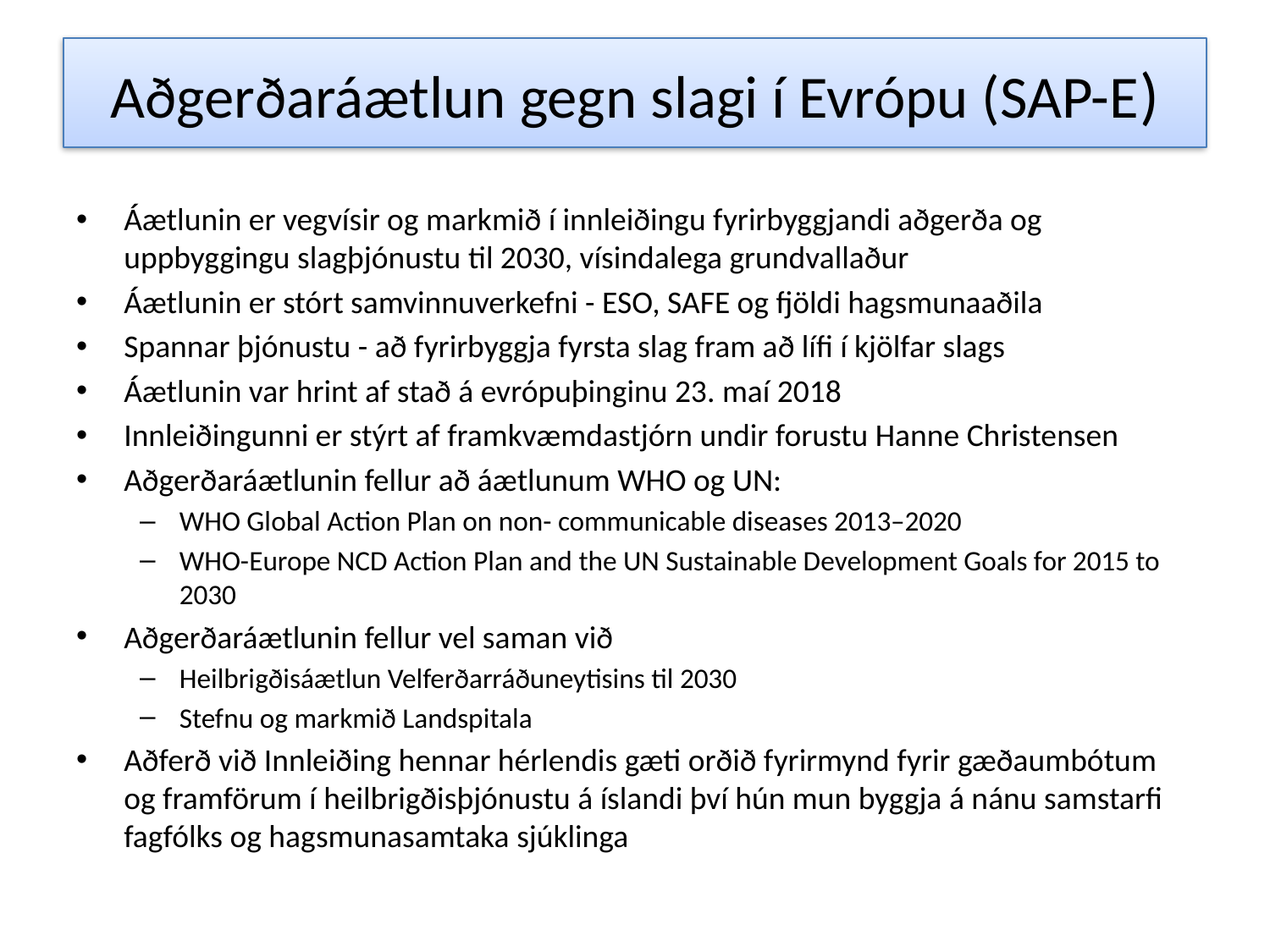

# Aðgerðaráætlun gegn slagi í Evrópu (SAP-E)
Áætlunin er vegvísir og markmið í innleiðingu fyrirbyggjandi aðgerða og uppbyggingu slagþjónustu til 2030, vísindalega grundvallaður
Áætlunin er stórt samvinnuverkefni - ESO, SAFE og fjöldi hagsmunaaðila
Spannar þjónustu - að fyrirbyggja fyrsta slag fram að lífi í kjölfar slags
Áætlunin var hrint af stað á evrópuþinginu 23. maí 2018
Innleiðingunni er stýrt af framkvæmdastjórn undir forustu Hanne Christensen
Aðgerðaráætlunin fellur að áætlunum WHO og UN:
WHO Global Action Plan on non- communicable diseases 2013–2020
WHO-Europe NCD Action Plan and the UN Sustainable Development Goals for 2015 to 2030
Aðgerðaráætlunin fellur vel saman við
Heilbrigðisáætlun Velferðarráðuneytisins til 2030
Stefnu og markmið Landspitala
Aðferð við Innleiðing hennar hérlendis gæti orðið fyrirmynd fyrir gæðaumbótum og framförum í heilbrigðisþjónustu á íslandi því hún mun byggja á nánu samstarfi fagfólks og hagsmunasamtaka sjúklinga